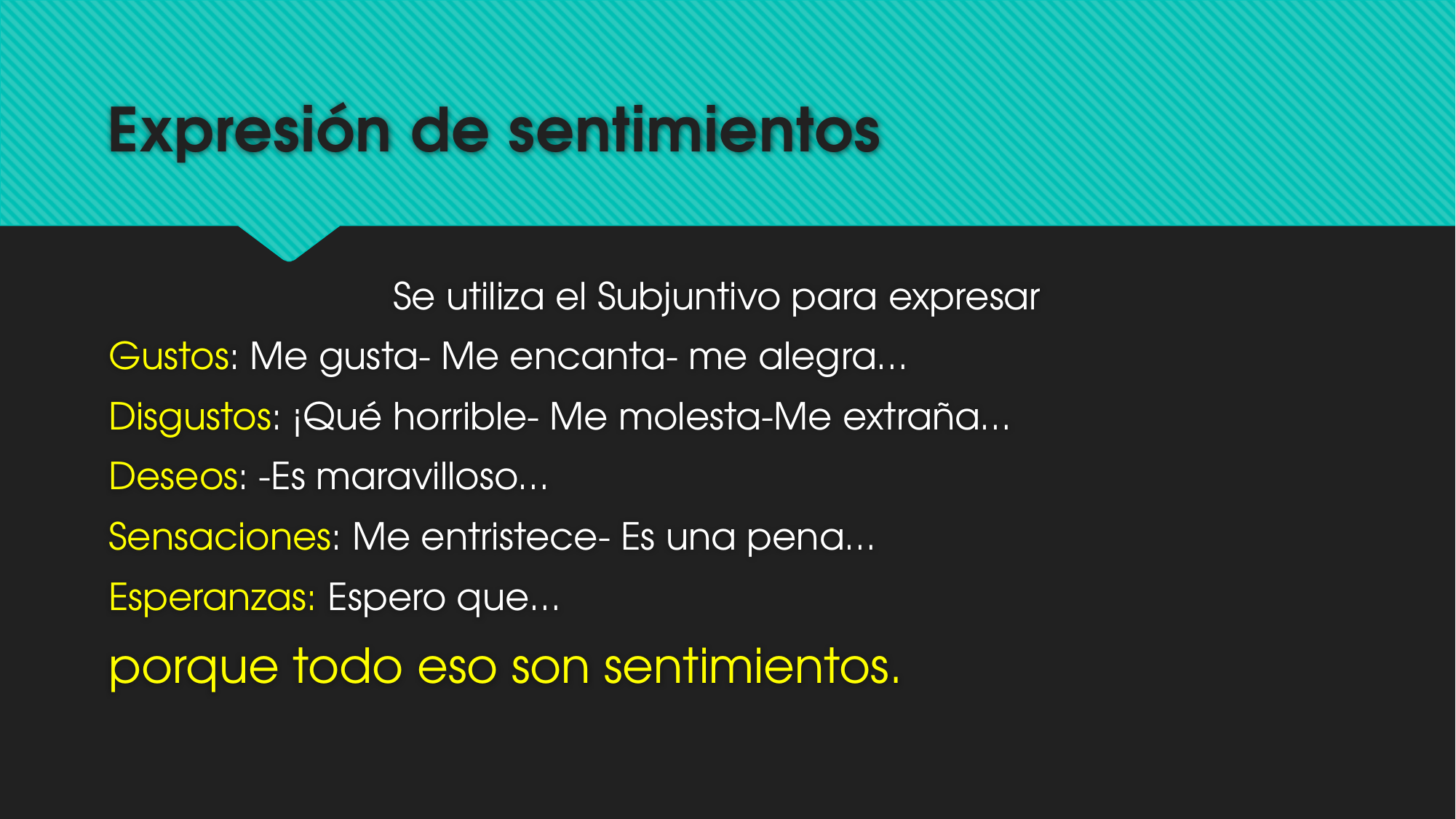

# Expresión de sentimientos
Se utiliza el Subjuntivo para expresar
Gustos: Me gusta- Me encanta- me alegra…
Disgustos: ¡Qué horrible- Me molesta-Me extraña…
Deseos: -Es maravilloso…
Sensaciones: Me entristece- Es una pena…
Esperanzas: Espero que…
porque todo eso son sentimientos.